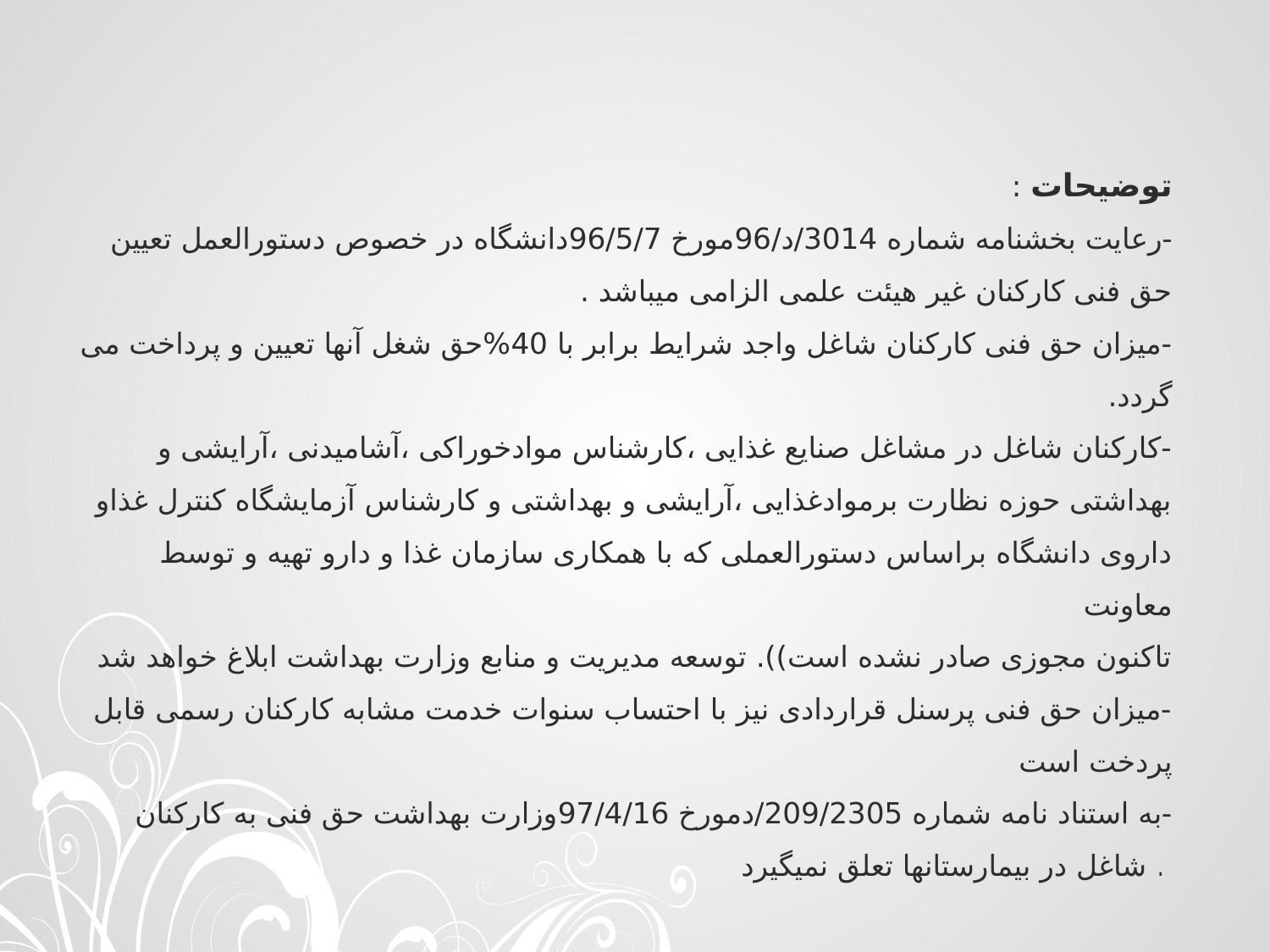

# توضیحات : -رعایت بخشنامه شماره 3014/د/96مورخ 96/5/7دانشگاه در خصوص دستورالعمل تعیین حق فنی کارکنان غیر هیئت علمی الزامی میباشد . -میزان حق فنی کارکنان شاغل واجد شرایط برابر با 40%حق شغل آنها تعیین و پرداخت می گردد. -کارکنان شاغل در مشاغل صنایع غذایی ،کارشناس موادخوراکی ،آشامیدنی ،آرایشی و بهداشتی حوزه نظارت برموادغذایی ،آرایشی و بهداشتی و کارشناس آزمایشگاه کنترل غذاو داروی دانشگاه براساس دستورالعملی که با همکاری سازمان غذا و دارو تهیه و توسط معاونت تاکنون مجوزی صادر نشده است)). توسعه مدیریت و منابع وزارت بهداشت ابلاغ خواهد شد -میزان حق فنی پرسنل قراردادی نیز با احتساب سنوات خدمت مشابه کارکنان رسمی قابل پردخت است -به استناد نامه شماره 209/2305/دمورخ 97/4/16وزارت بهداشت حق فنی به کارکنان شاغل در بیمارستانها تعلق نمیگیرد .